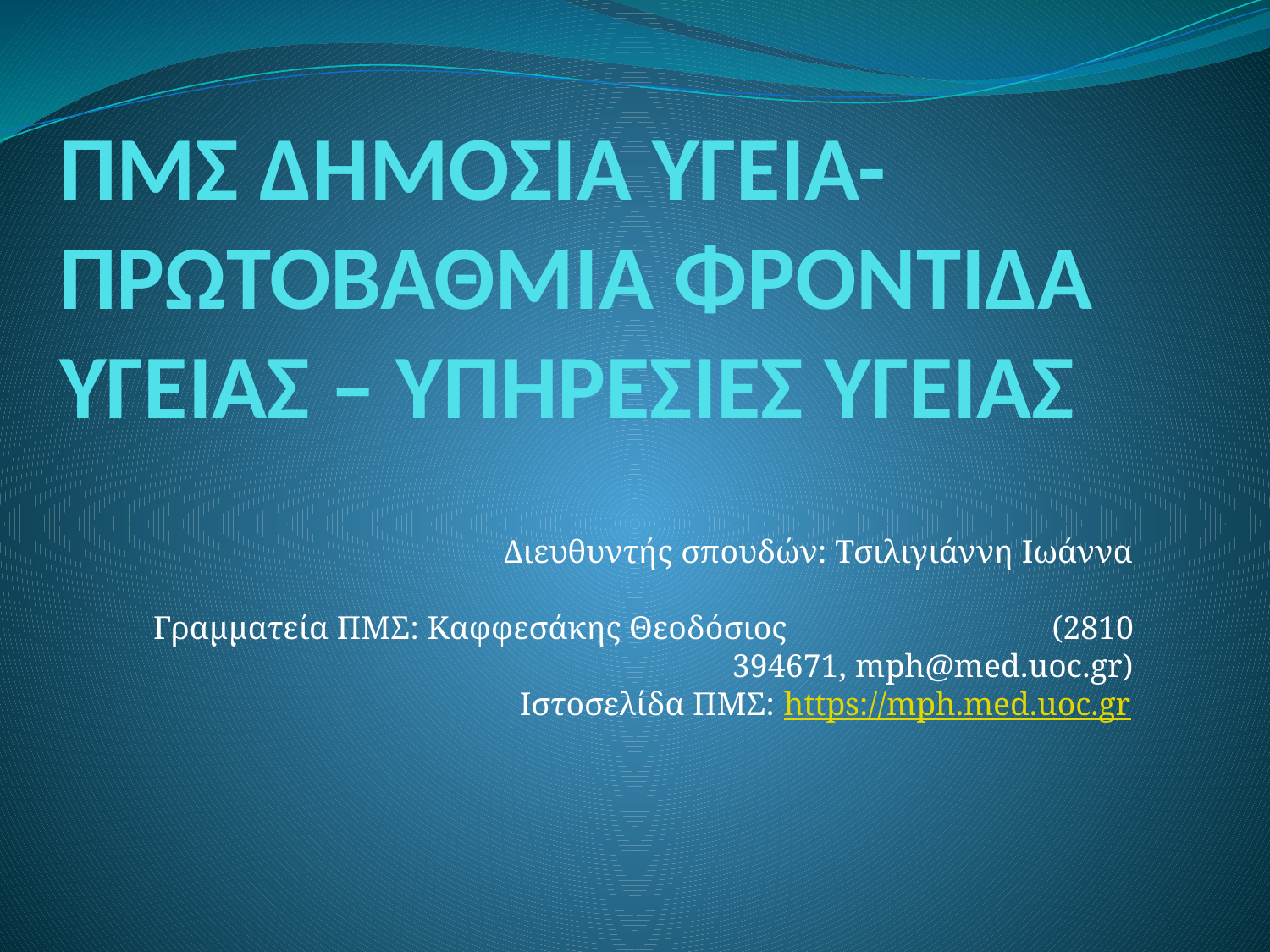

# ΠΜΣ ΔΗΜΟΣΙΑ ΥΓΕΙΑ- ΠΡΩΤΟΒΑΘΜΙΑ ΦΡΟΝΤΙΔΑ ΥΓΕΙΑΣ – ΥΠΗΡΕΣΙΕΣ ΥΓΕΙΑΣ
Διευθυντής σπουδών: Τσιλιγιάννη Ιωάννα
Γραμματεία ΠΜΣ: Καφφεσάκης Θεοδόσιος                                (2810 394671, mph@med.uoc.gr)
Ιστοσελίδα ΠΜΣ: https://mph.med.uoc.gr